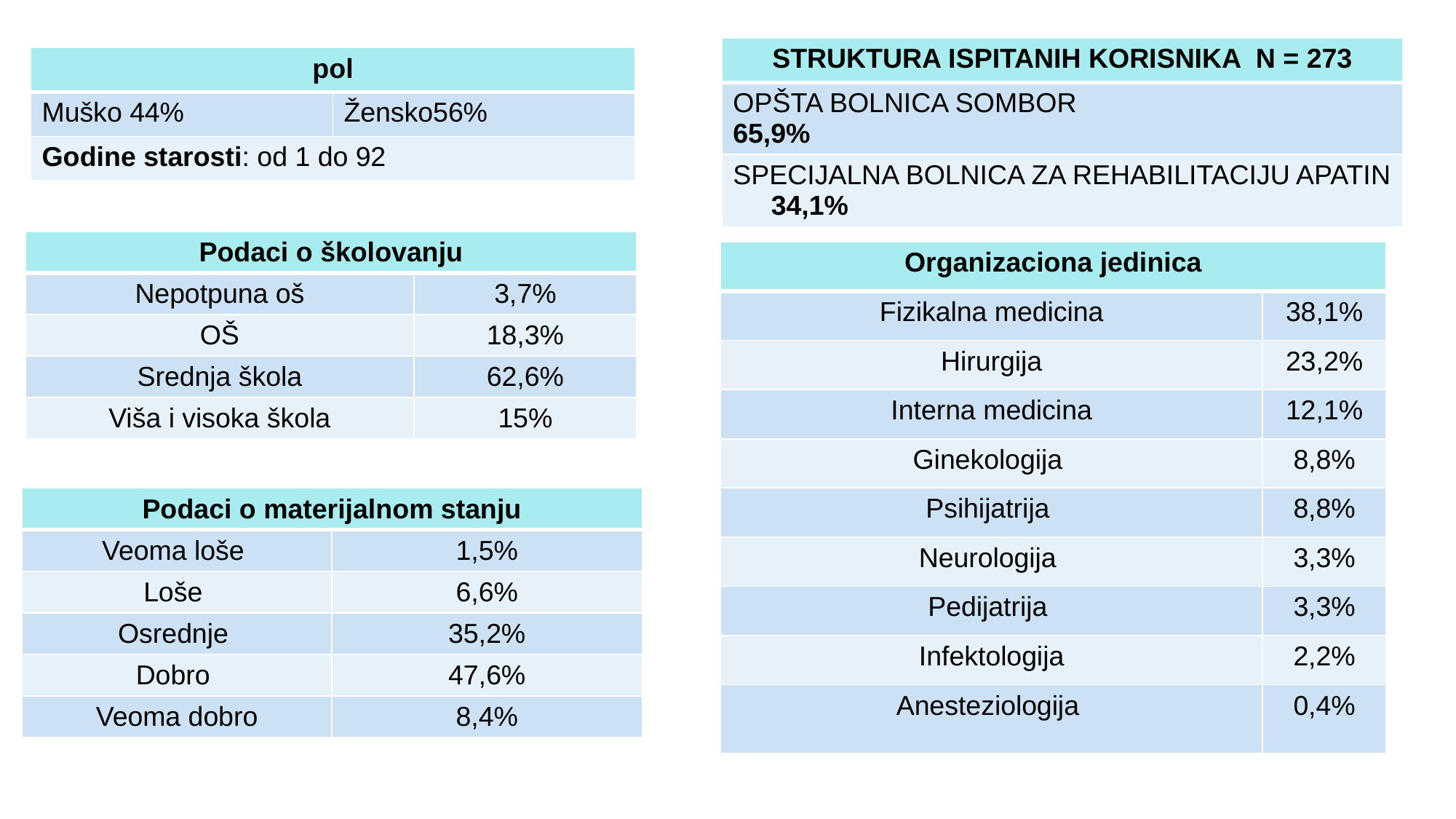

| STRUKTURA ISPITANIH KORISNIKA N = 273 |
| --- |
| OPŠTA BOLNICA SOMBOR 65,9% |
| SPECIJALNA BOLNICA ZA REHABILITACIJU APATIN 34,1% |
| pol |  |
| --- | --- |
| Muško 44% | Žensko56% |
| Godine starosti: od 1 do 92 |  |
| Podaci o školovanju |  |
| --- | --- |
| Nepotpuna oš | 3,7% |
| OŠ | 18,3% |
| Srednja škola | 62,6% |
| Viša i visoka škola | 15% |
| Organizaciona jedinica |  |
| --- | --- |
| Fizikalna medicina | 38,1% |
| Hirurgija | 23,2% |
| Interna medicina | 12,1% |
| Ginekologija | 8,8% |
| Psihijatrija | 8,8% |
| Neurologija | 3,3% |
| Pedijatrija | 3,3% |
| Infektologija | 2,2% |
| Anesteziologija | 0,4% |
| Podaci o materijalnom stanju |  |
| --- | --- |
| Veoma loše | 1,5% |
| Loše | 6,6% |
| Osrednje | 35,2% |
| Dobro | 47,6% |
| Veoma dobro | 8,4% |